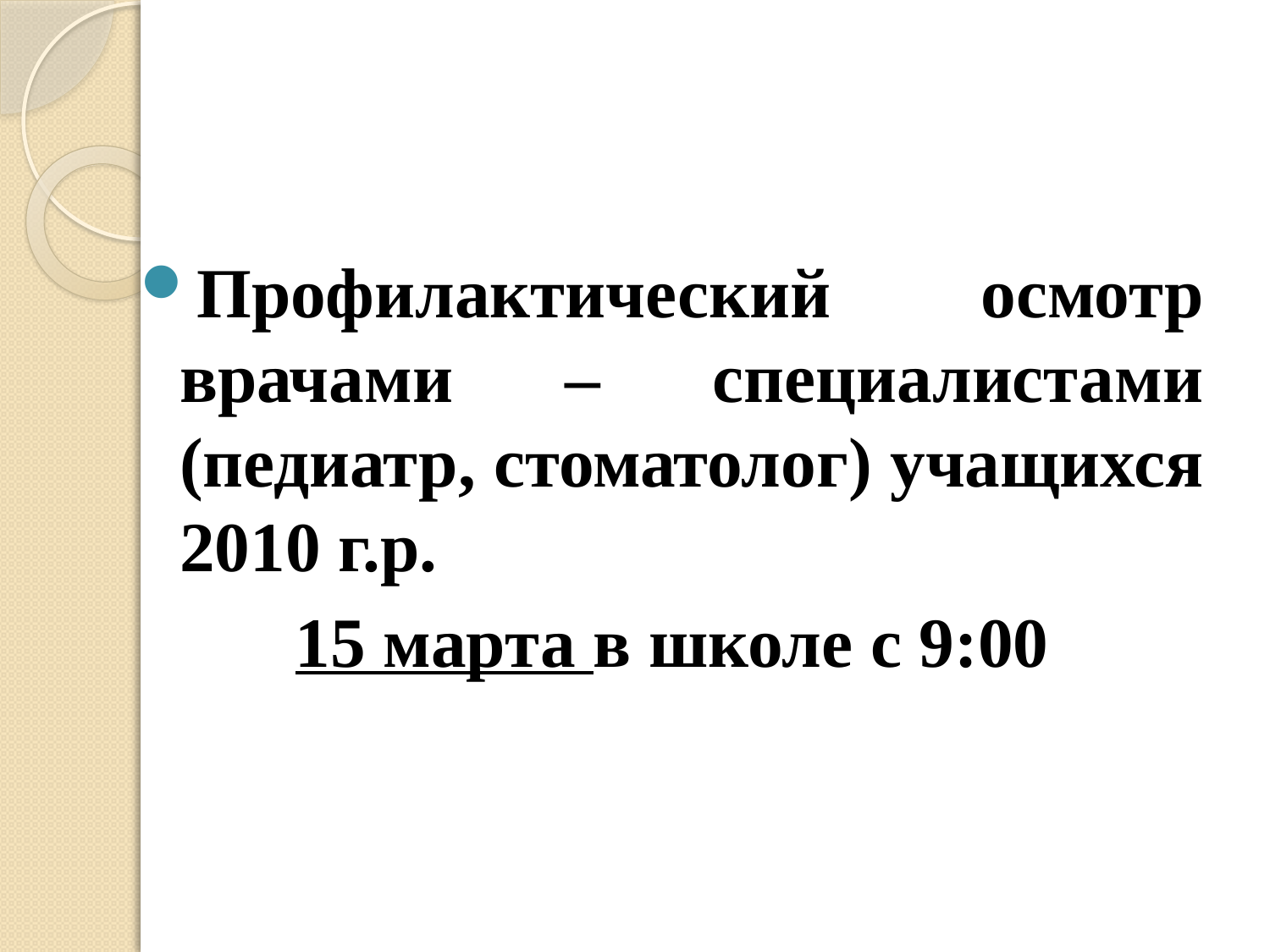

Профилактический осмотр врачами – специалистами (педиатр, стоматолог) учащихся 2010 г.р.
15 марта в школе с 9:00